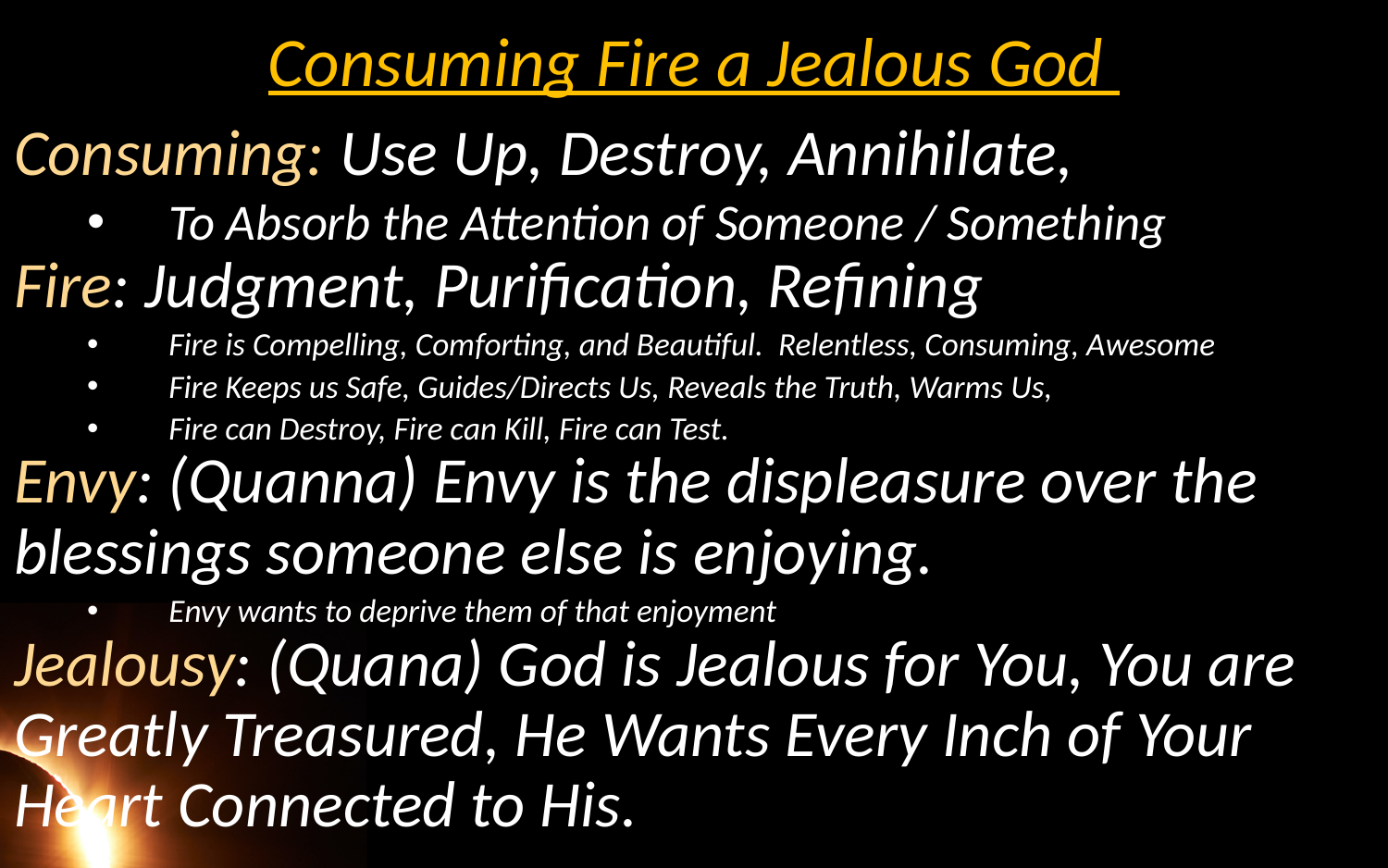

# Consuming Fire a Jealous God
Consuming: Use Up, Destroy, Annihilate,
To Absorb the Attention of Someone / Something
Fire: Judgment, Purification, Refining
Fire is Compelling, Comforting, and Beautiful.  Relentless, Consuming, Awesome
Fire Keeps us Safe, Guides/Directs Us, Reveals the Truth, Warms Us,
Fire can Destroy, Fire can Kill, Fire can Test.
Envy: (Quanna) Envy is the displeasure over the blessings someone else is enjoying.
Envy wants to deprive them of that enjoyment
Jealousy: (Quana) God is Jealous for You, You are Greatly Treasured, He Wants Every Inch of Your Heart Connected to His.